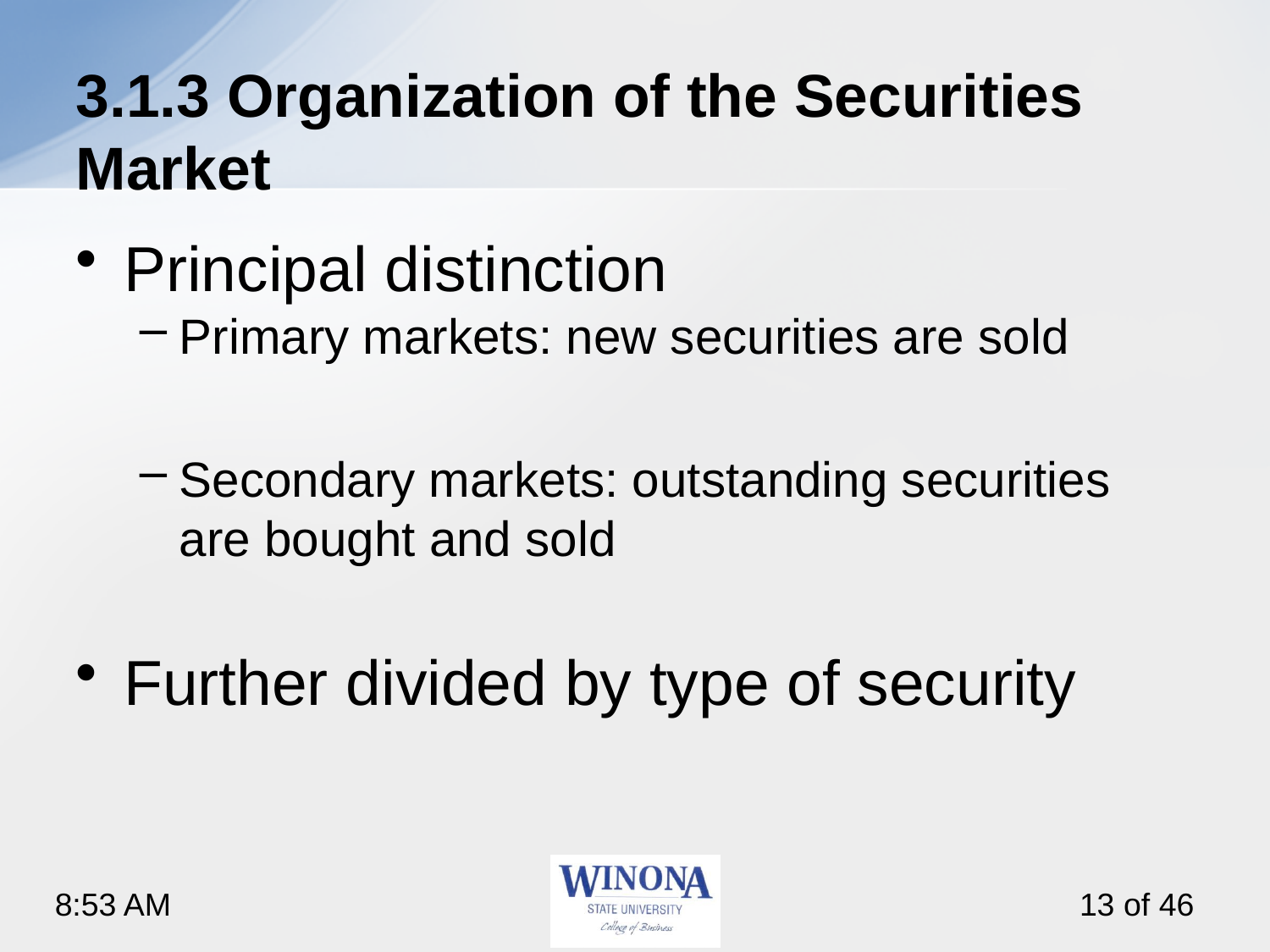

# 3.1.3 Organization of the Securities Market
Principal distinction
Primary markets: new securities are sold

Secondary markets: outstanding securities are bought and sold

Further divided by type of security